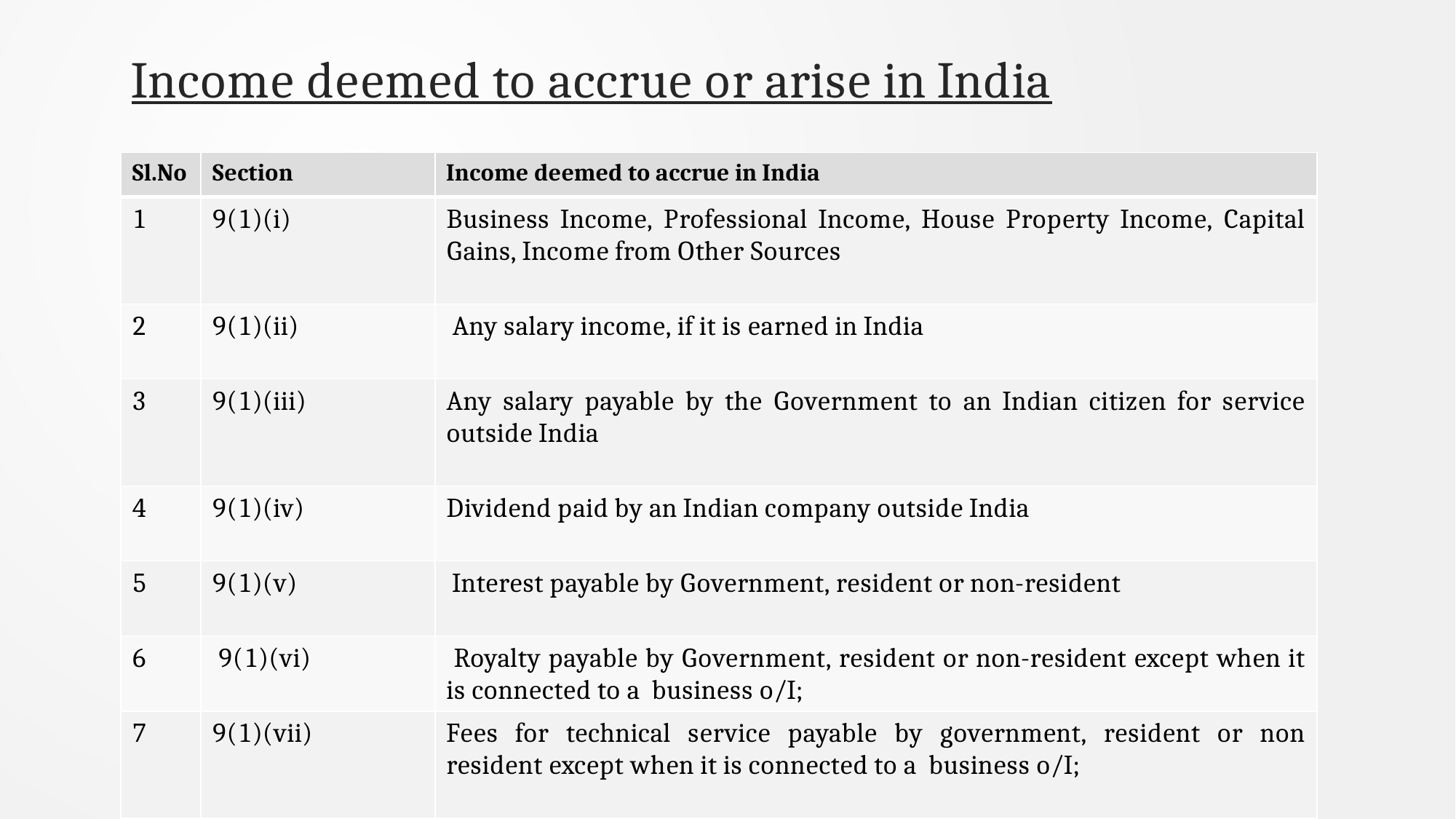

# Income deemed to accrue or arise in India
| Sl.No | Section | Income deemed to accrue in India |
| --- | --- | --- |
| 1 | 9(1)(i) | Business Income, Professional Income, House Property Income, Capital Gains, Income from Other Sources |
| 2 | 9(1)(ii) | Any salary income, if it is earned in India |
| 3 | 9(1)(iii) | Any salary payable by the Government to an Indian citizen for service outside India |
| 4 | 9(1)(iv) | Dividend paid by an Indian company outside India |
| 5 | 9(1)(v) | Interest payable by Government, resident or non-resident |
| 6 | 9(1)(vi) | Royalty payable by Government, resident or non-resident except when it is connected to a business o/I; |
| 7 | 9(1)(vii) | Fees for technical service payable by government, resident or non resident except when it is connected to a business o/I; |